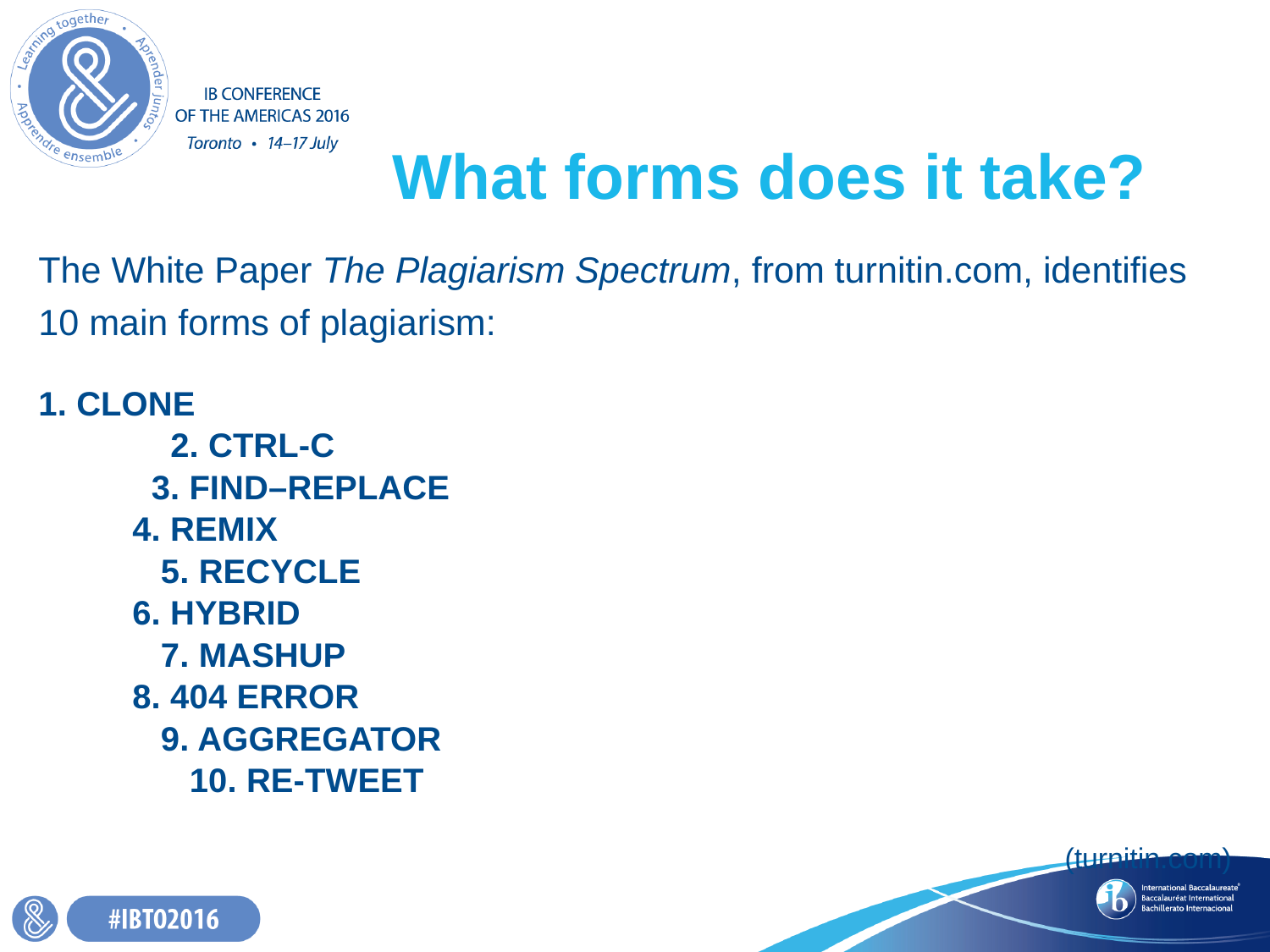

# What forms does it take?
The White Paper The Plagiarism Spectrum, from turnitin.com, identifies 10 main forms of plagiarism:

1. CLONE
	    2. CTRL-C
			  3. FIND–REPLACE
					4. REMIX
						   5. RECYCLE
								6. HYBRID
									   7. MASHUP
											8. 404 ERROR
												   9. AGGREGATOR
													      10. RE-TWEET

(turnitin.com)